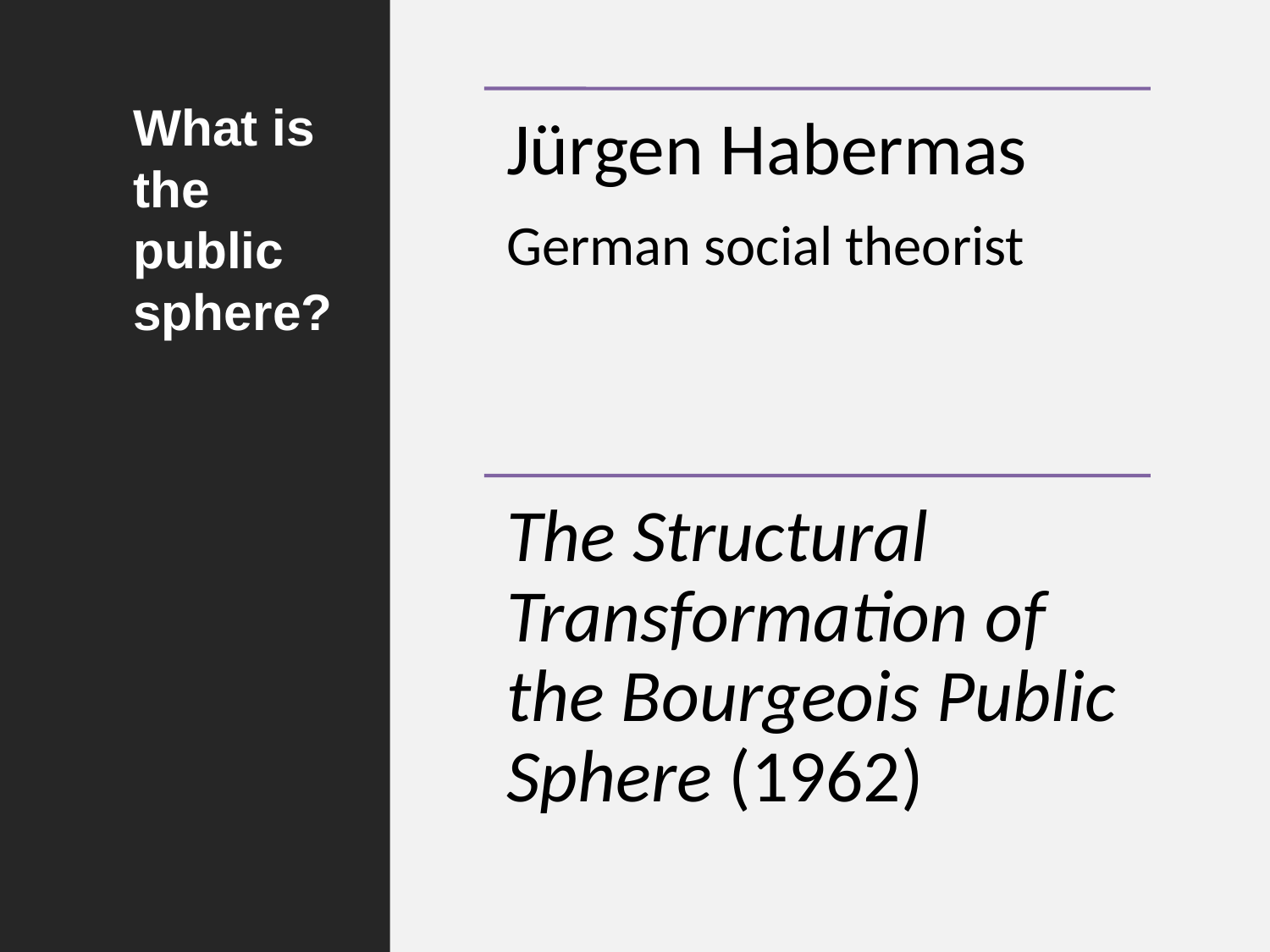

# What is the public sphere?
Jürgen Habermas
German social theorist
The Structural Transformation of the Bourgeois Public Sphere (1962)